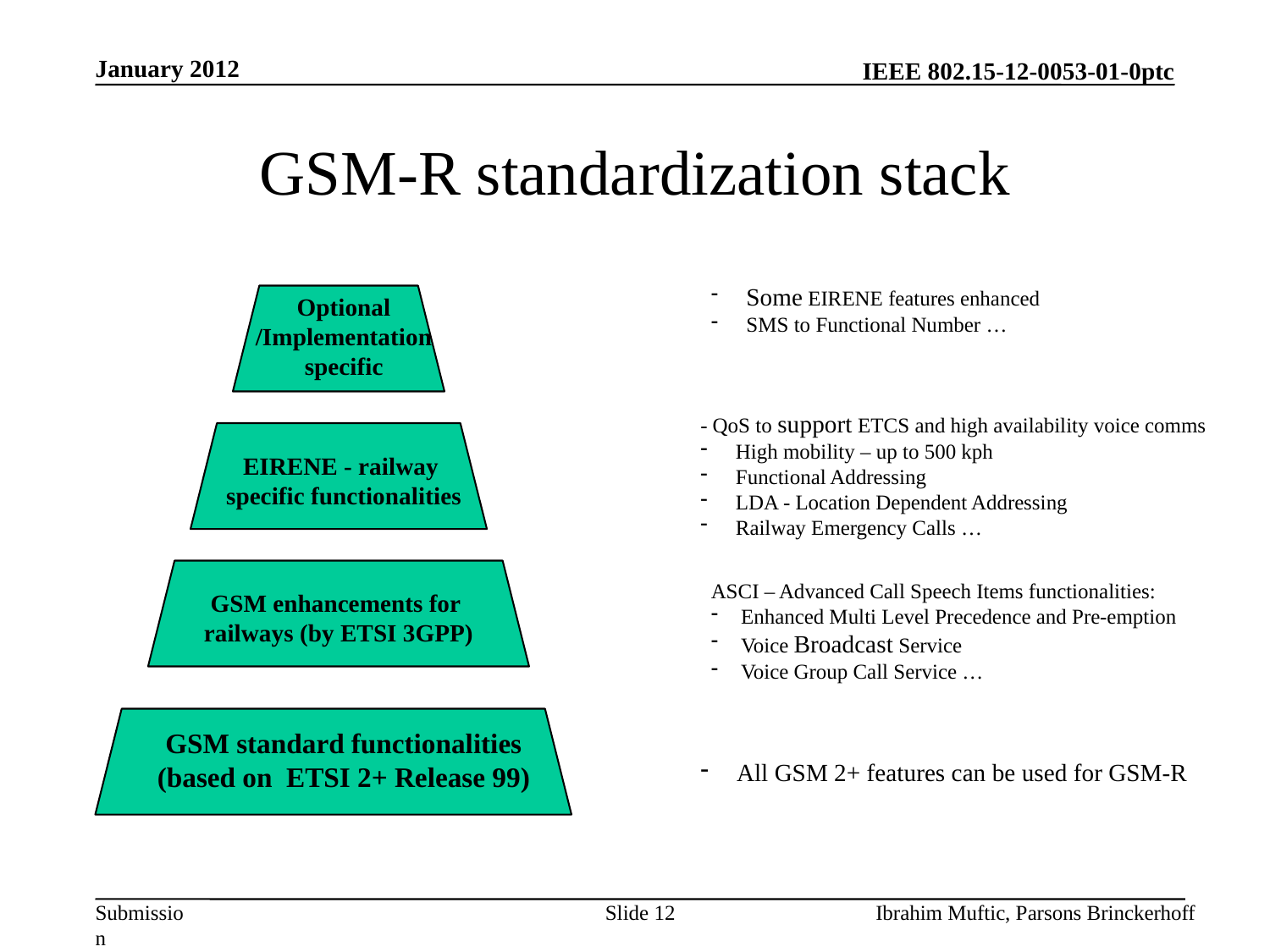

January 2012
# GSM-R standardization stack
 Some EIRENE features enhanced
 SMS to Functional Number …
Optional
/Implementation specific

- QoS to support ETCS and high availability voice comms
 High mobility – up to 500 kph
 Functional Addressing
 LDA - Location Dependent Addressing
 Railway Emergency Calls …

EIRENE - railway
specific functionalities

ASCI – Advanced Call Speech Items functionalities:
Enhanced Multi Level Precedence and Pre-emption
Voice Broadcast Service
Voice Group Call Service …

GSM enhancements for
railways (by ETSI 3GPP)

GSM standard functionalities
(based on  ETSI 2+ Release 99)
 All GSM 2+ features can be used for GSM-R
Slide 12
Ibrahim Muftic, Parsons Brinckerhoff